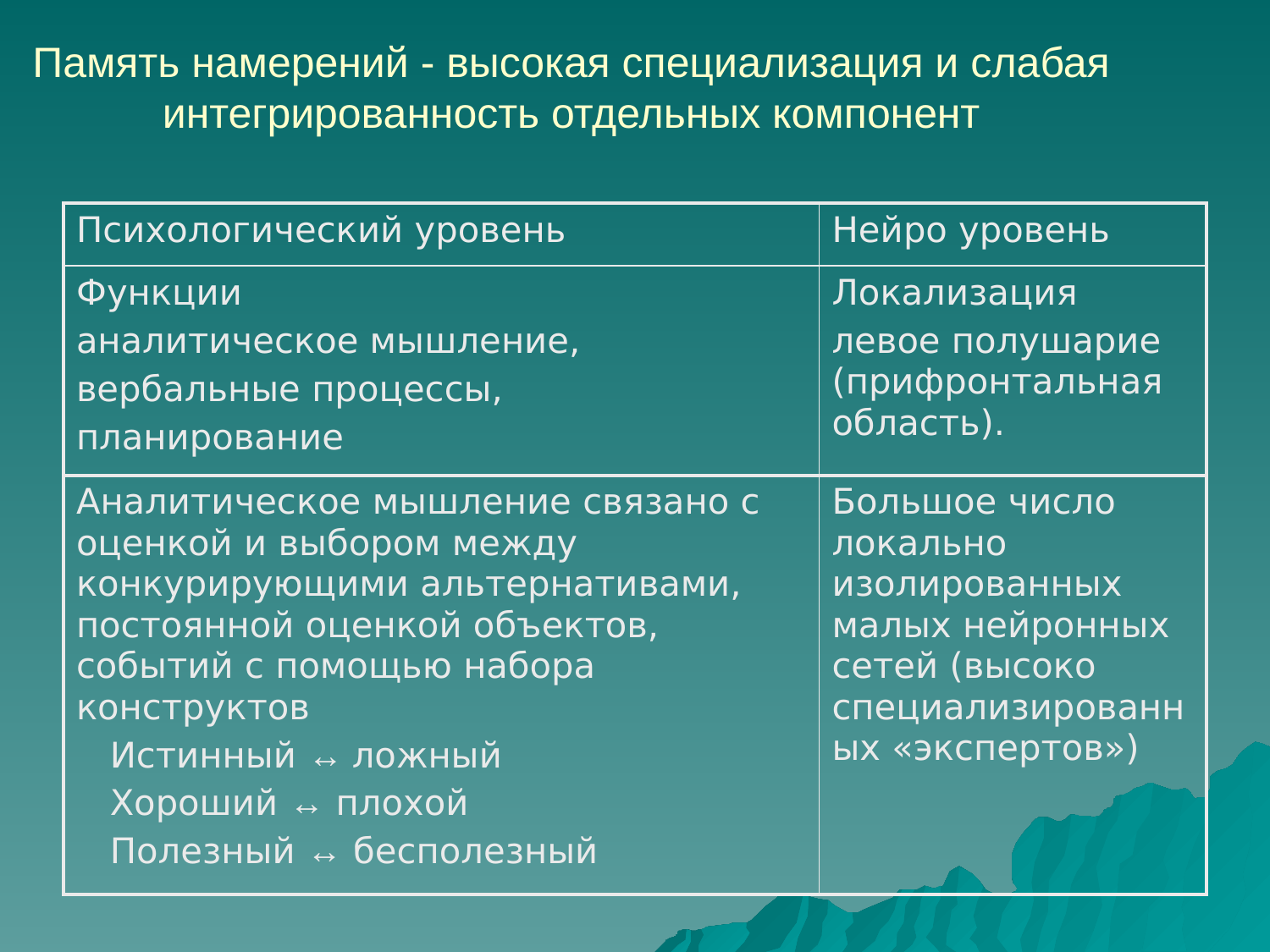

Память намерений - высокая специализация и слабая интегрированность отдельных компонент
| Психологический уровень | Нейро уровень |
| --- | --- |
| Функции аналитическое мышление, вербальные процессы, планирование | Локализация левое полушарие (прифронтальная область). |
| Аналитическое мышление связано с оценкой и выбором между конкурирующими альтернативами, постоянной оценкой объектов, событий с помощью набора конструктов Истинный ↔ ложный Хороший ↔ плохой Полезный ↔ бесполезный | Большое число локально изолированных малых нейронных сетей (высоко специализированных «экспертов») |